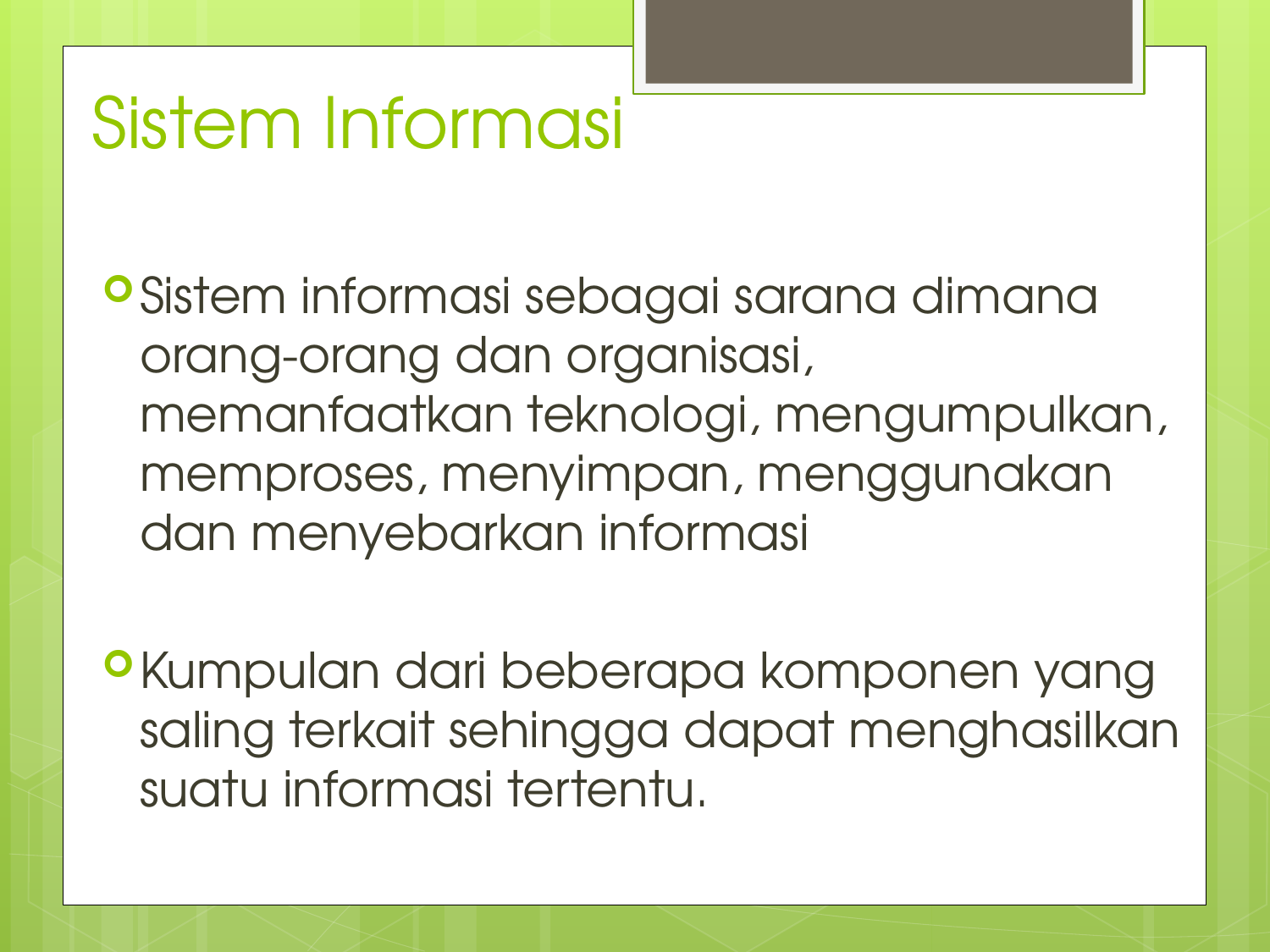

# Sistem Informasi
Sistem informasi sebagai sarana dimana orang-orang dan organisasi, memanfaatkan teknologi, mengumpulkan, memproses, menyimpan, menggunakan dan menyebarkan informasi

Kumpulan dari beberapa komponen yang saling terkait sehingga dapat menghasilkan suatu informasi tertentu.